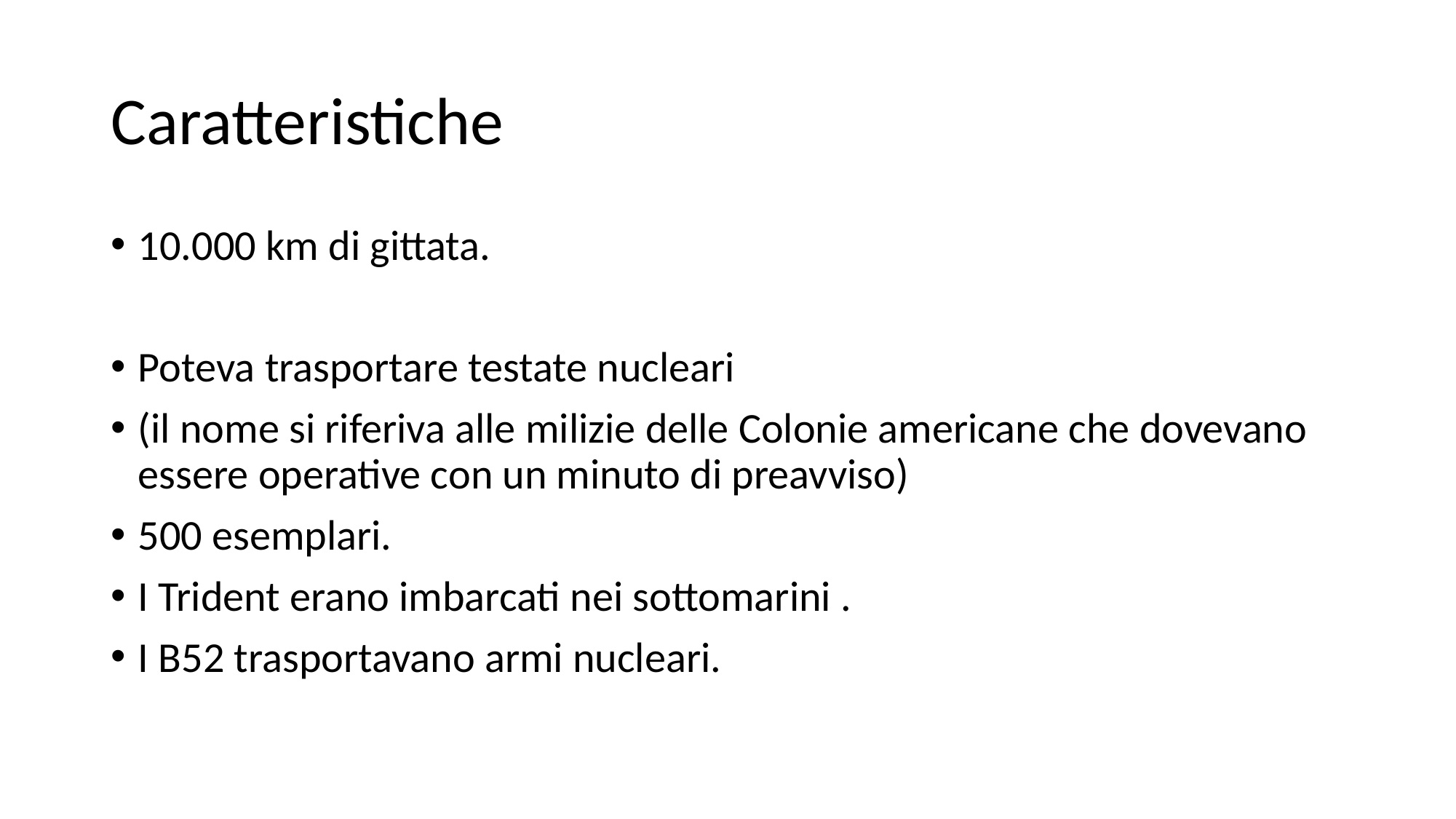

# Caratteristiche
10.000 km di gittata.

Poteva trasportare testate nucleari
(il nome si riferiva alle milizie delle Colonie americane che dovevano essere operative con un minuto di preavviso)
500 esemplari.
I Trident erano imbarcati nei sottomarini .
I B52 trasportavano armi nucleari.